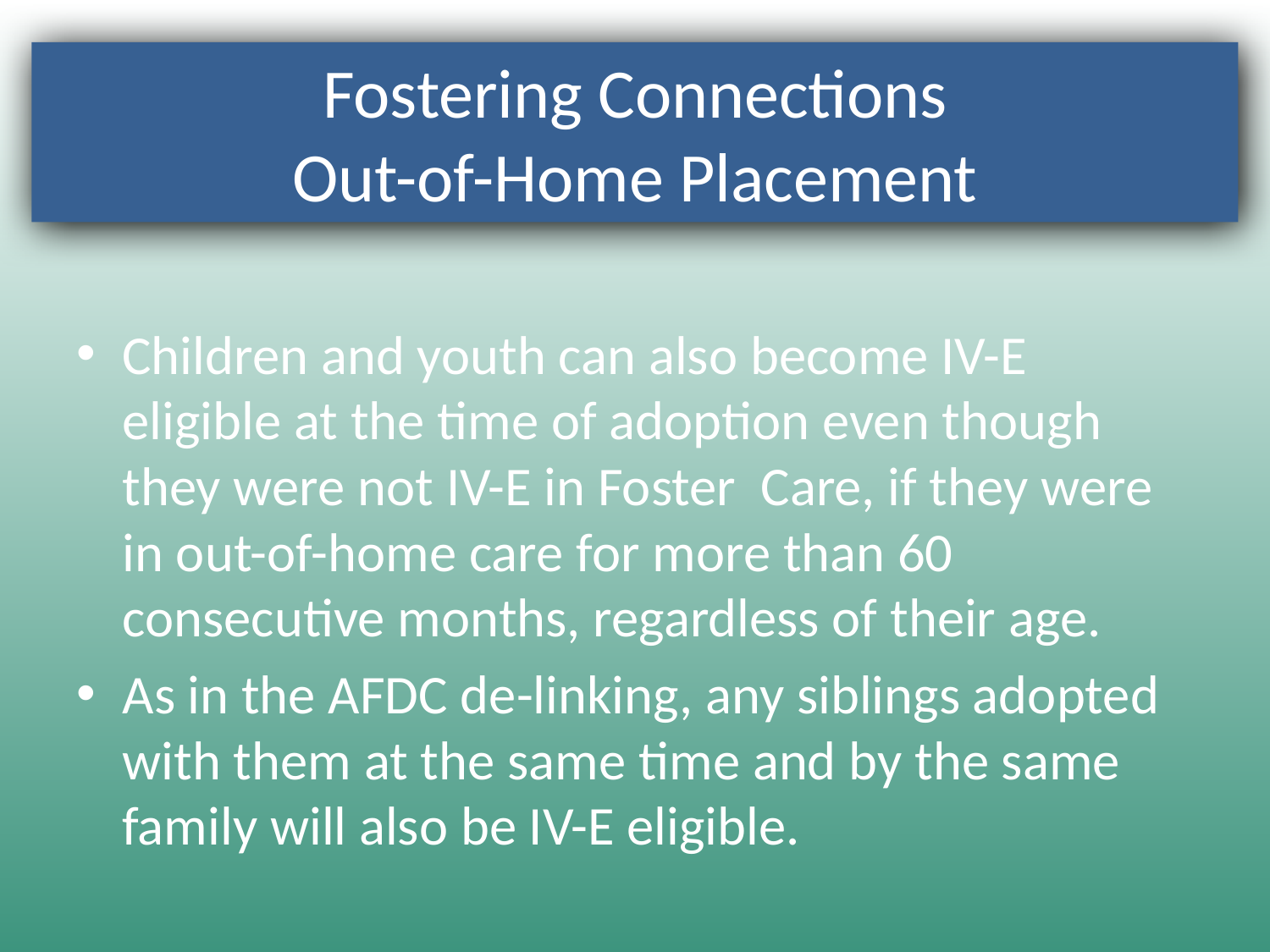

Fostering Connections
Out-of-Home Placement
Children and youth can also become IV-E eligible at the time of adoption even though they were not IV-E in Foster  Care, if they were in out-of-home care for more than 60 consecutive months, regardless of their age.
As in the AFDC de-linking, any siblings adopted with them at the same time and by the same family will also be IV-E eligible.